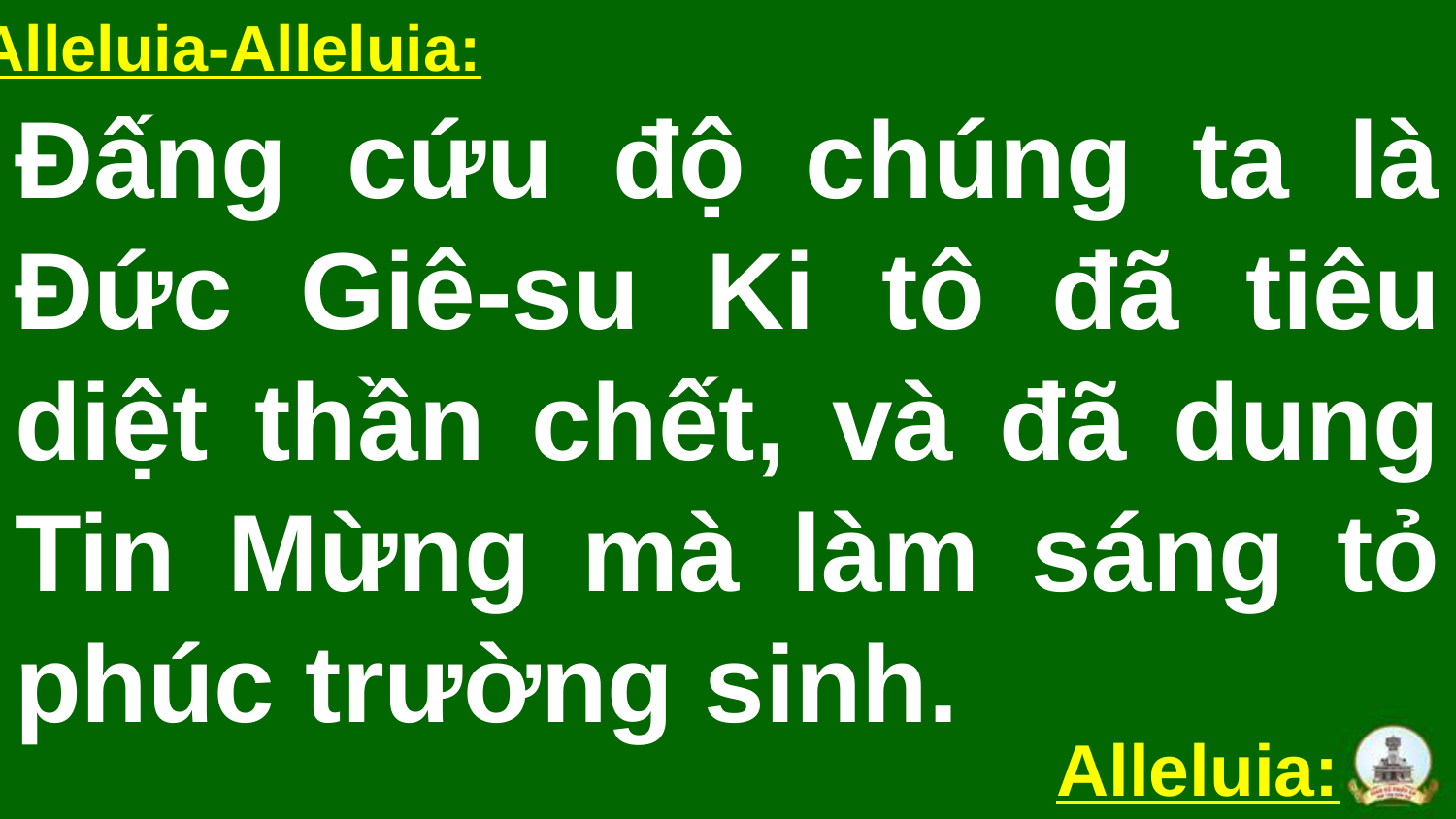

Alleluia-Alleluia:
Đấng cứu độ chúng ta là Đức Giê-su Ki tô đã tiêu diệt thần chết, và đã dung Tin Mừng mà làm sáng tỏ phúc trường sinh.
Alleluia: